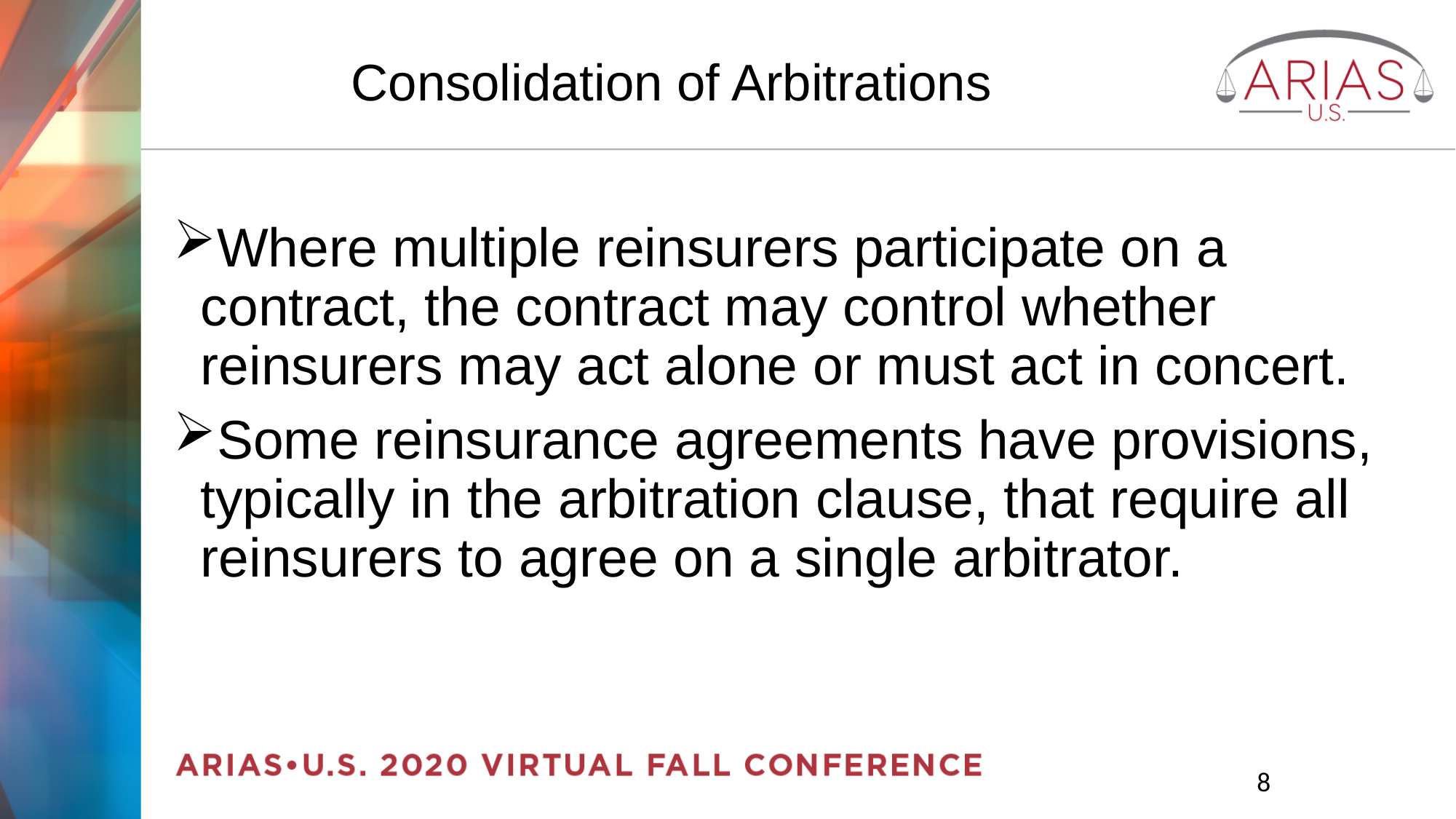

# Consolidation of Arbitrations
Where multiple reinsurers participate on a contract, the contract may control whether reinsurers may act alone or must act in concert.
Some reinsurance agreements have provisions, typically in the arbitration clause, that require all reinsurers to agree on a single arbitrator.

		8